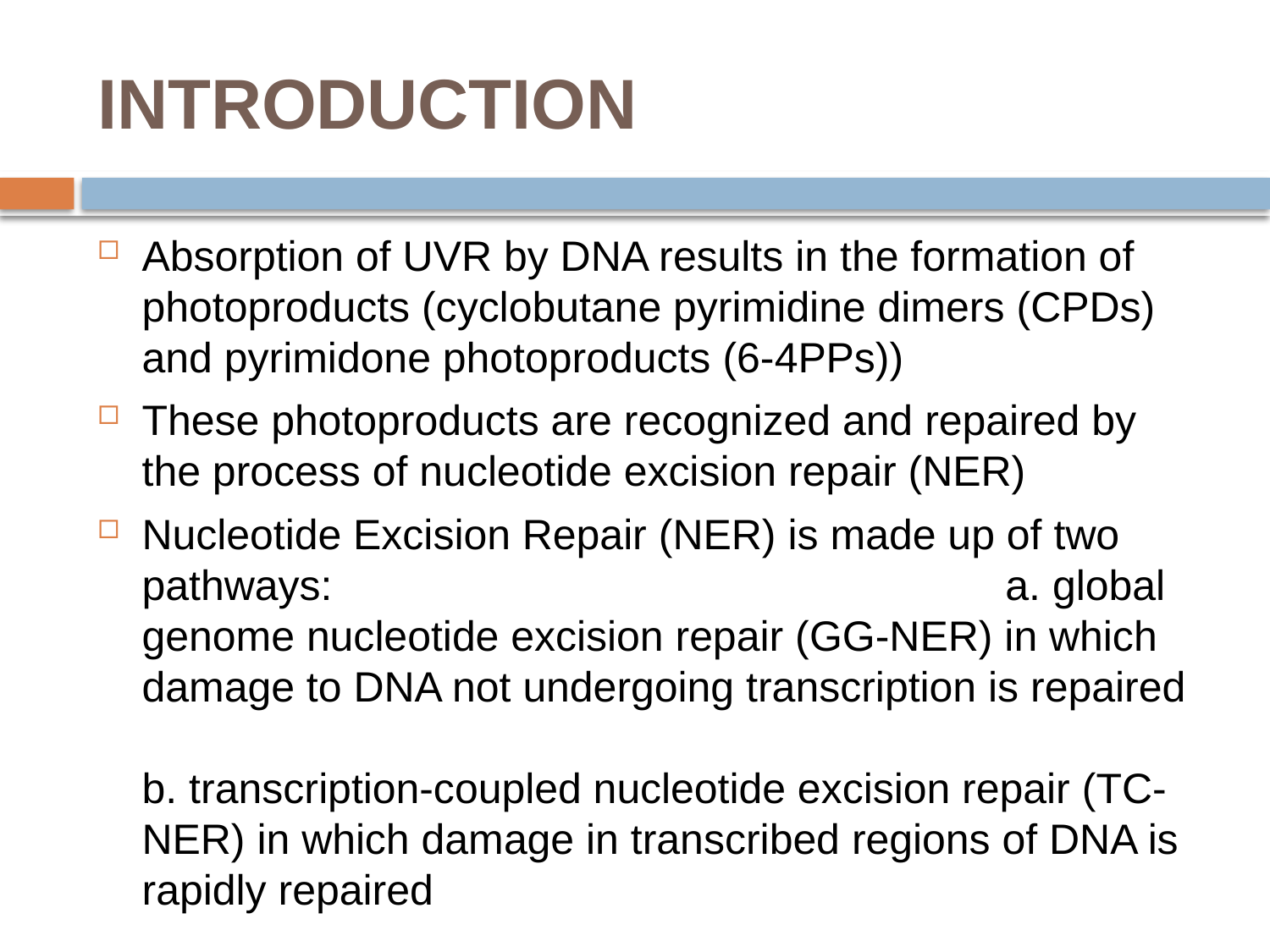

# INTRODUCTION
Absorption of UVR by DNA results in the formation of photoproducts (cyclobutane pyrimidine dimers (CPDs) and pyrimidone photoproducts (6‐4PPs))
These photoproducts are recognized and repaired by the process of nucleotide excision repair (NER)
Nucleotide Excision Repair (NER) is made up of two pathways:                                                         a. global genome nucleotide excision repair (GG‐NER) in which damage to DNA not undergoing transcription is repaired                                                                                          b. transcription‐coupled nucleotide excision repair (TC‐NER) in which damage in transcribed regions of DNA is rapidly repaired